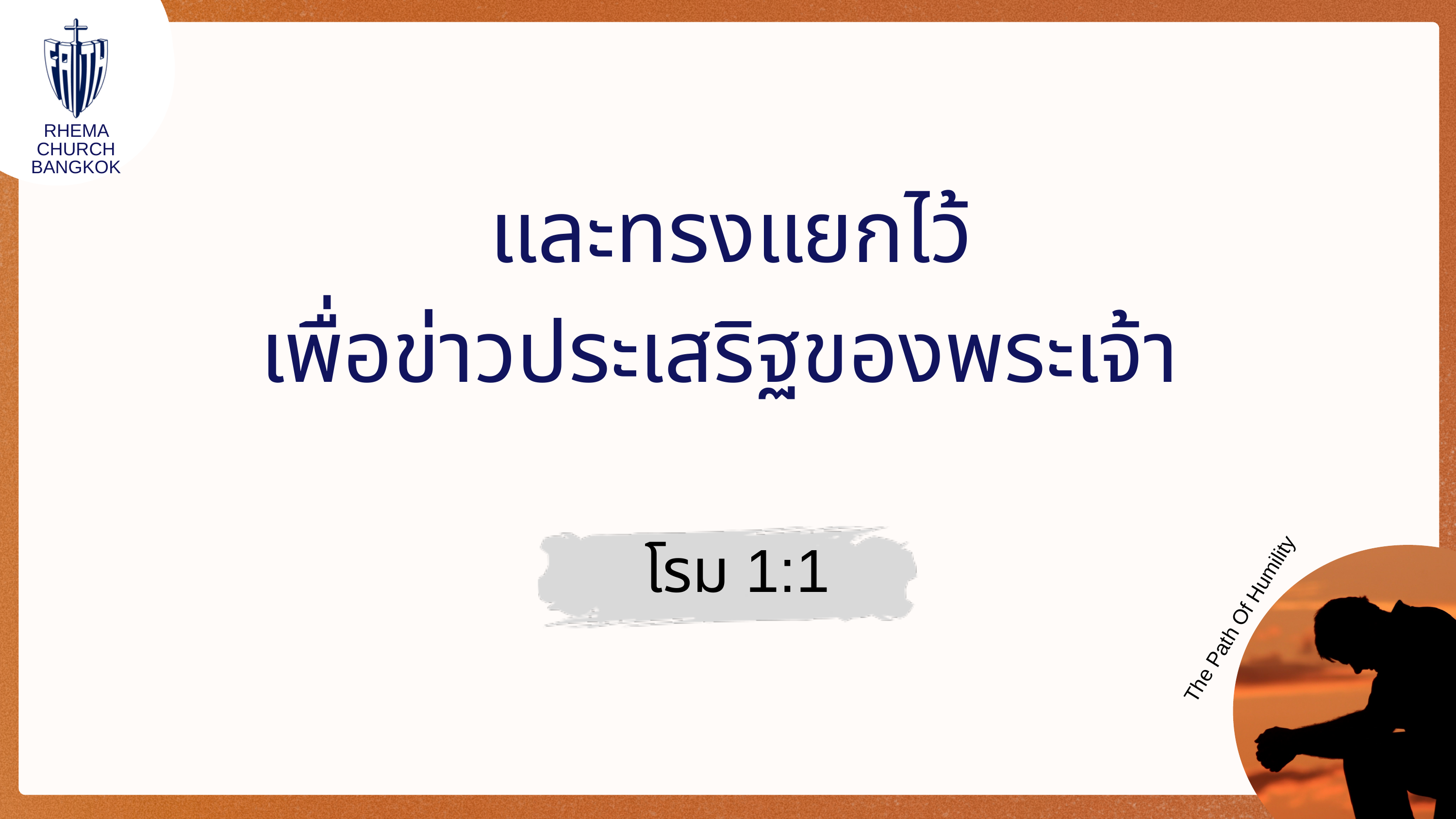

RHEMA CHURCH
BANGKOK

 และทรงแยกไว้
เพื่อข่าวประเสริฐของพระเจ้า
โรม 1:1

The Path Of Humility